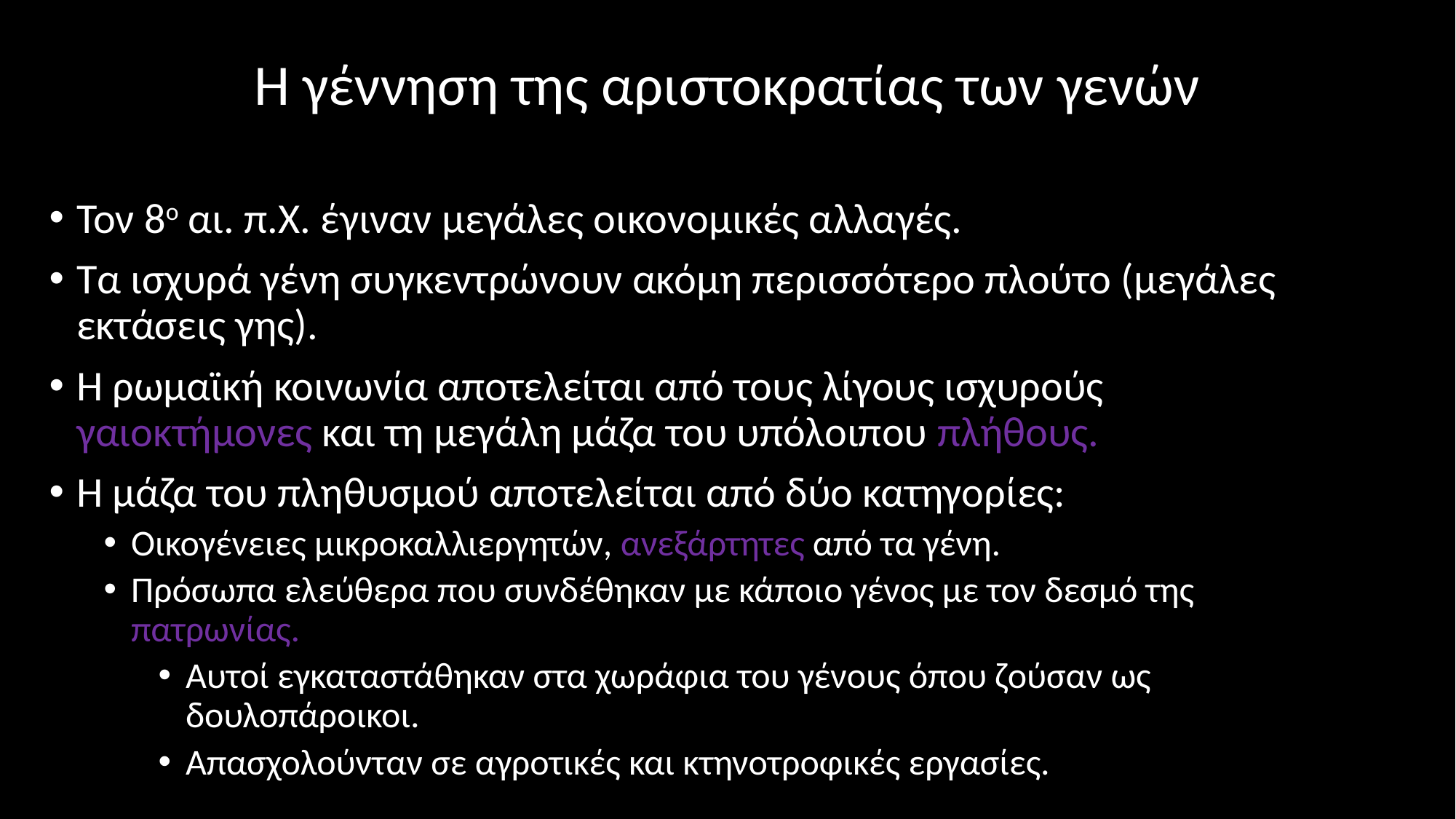

# Η γέννηση της αριστοκρατίας των γενών
Τον 8ο αι. π.Χ. έγιναν μεγάλες οικονομικές αλλαγές.
Τα ισχυρά γένη συγκεντρώνουν ακόμη περισσότερο πλούτο (μεγάλες εκτάσεις γης).
Η ρωμαϊκή κοινωνία αποτελείται από τους λίγους ισχυρούς γαιοκτήμονες και τη μεγάλη μάζα του υπόλοιπου πλήθους.
Η μάζα του πληθυσμού αποτελείται από δύο κατηγορίες:
Οικογένειες μικροκαλλιεργητών, ανεξάρτητες από τα γένη.
Πρόσωπα ελεύθερα που συνδέθηκαν με κάποιο γένος με τον δεσμό της πατρωνίας.
Αυτοί εγκαταστάθηκαν στα χωράφια του γένους όπου ζούσαν ως δουλοπάροικοι.
Απασχολούνταν σε αγροτικές και κτηνοτροφικές εργασίες.